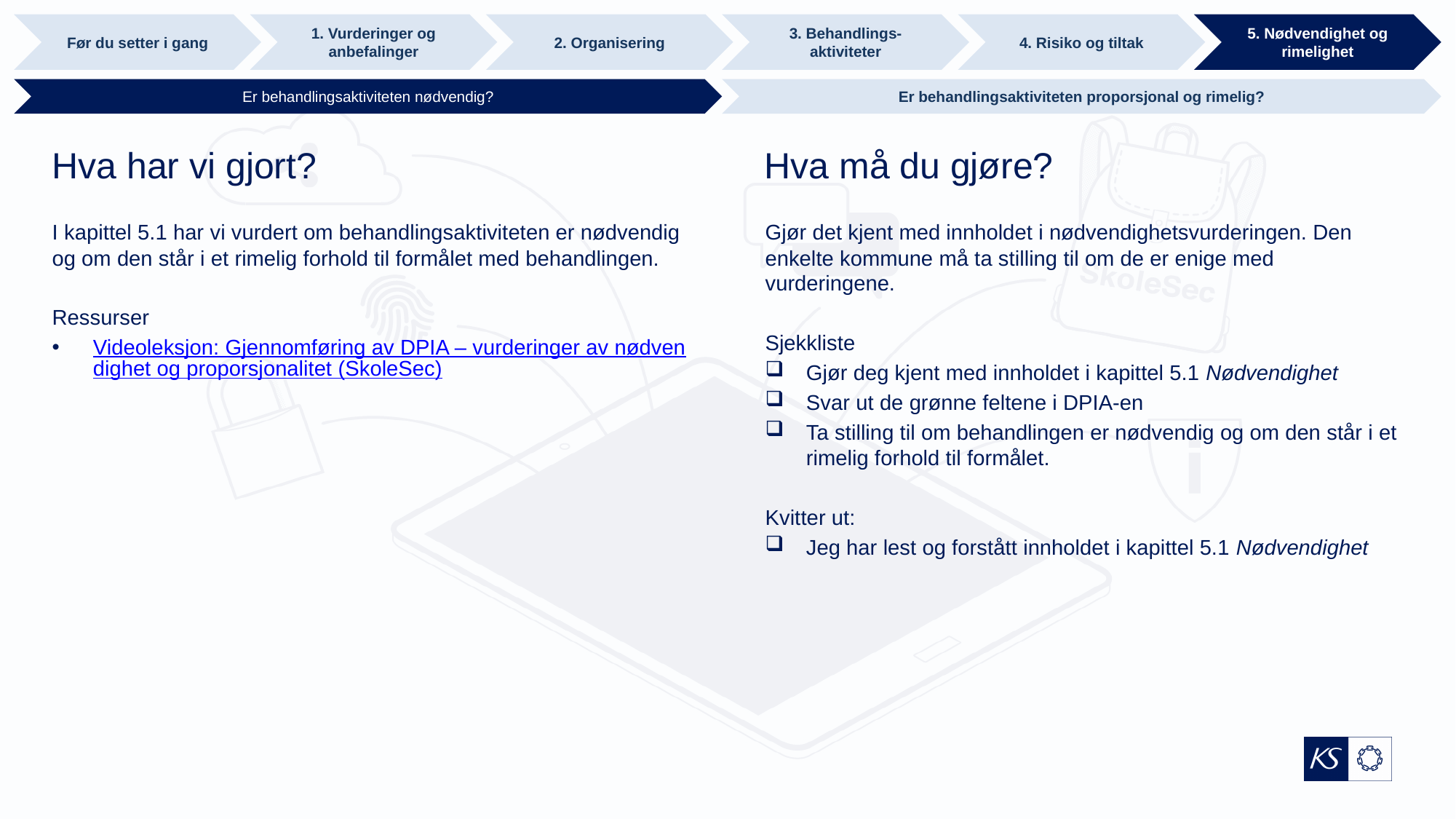

Før du setter i gang
1. Vurderinger og anbefalinger
2. Organisering
3. Behandlings-aktiviteter
4. Risiko og tiltak
5. Nødvendighet og rimelighet
Er behandlingsaktiviteten nødvendig?
Er behandlingsaktiviteten proporsjonal og rimelig?
# Hva har vi gjort?
Hva må du gjøre?
I kapittel 5.1 har vi vurdert om behandlingsaktiviteten er nødvendig og om den står i et rimelig forhold til formålet med behandlingen.

Ressurser
Videoleksjon: Gjennomføring av DPIA – vurderinger av nødvendighet og proporsjonalitet (SkoleSec)
Gjør det kjent med innholdet i nødvendighetsvurderingen. Den enkelte kommune må ta stilling til om de er enige med vurderingene.

Sjekkliste
Gjør deg kjent med innholdet i kapittel 5.1 Nødvendighet
Svar ut de grønne feltene i DPIA-en
Ta stilling til om behandlingen er nødvendig og om den står i et rimelig forhold til formålet.

Kvitter ut:
Jeg har lest og forstått innholdet i kapittel 5.1 Nødvendighet